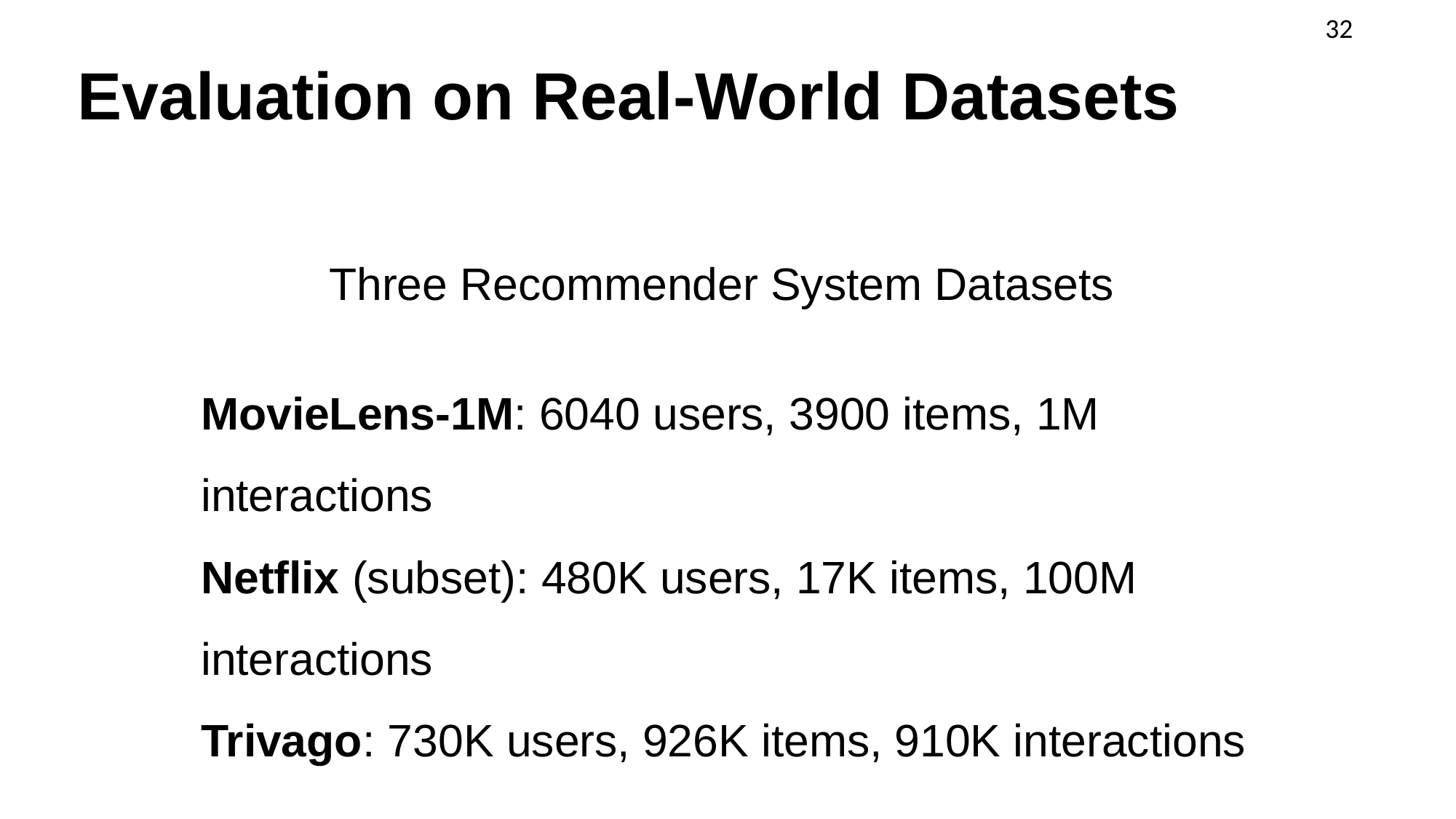

32
# Evaluation on Real-World Datasets
Three Recommender System Datasets
MovieLens-1M: 6040 users, 3900 items, 1M interactions
Netflix (subset): 480K users, 17K items, 100M interactions
Trivago: 730K users, 926K items, 910K interactions